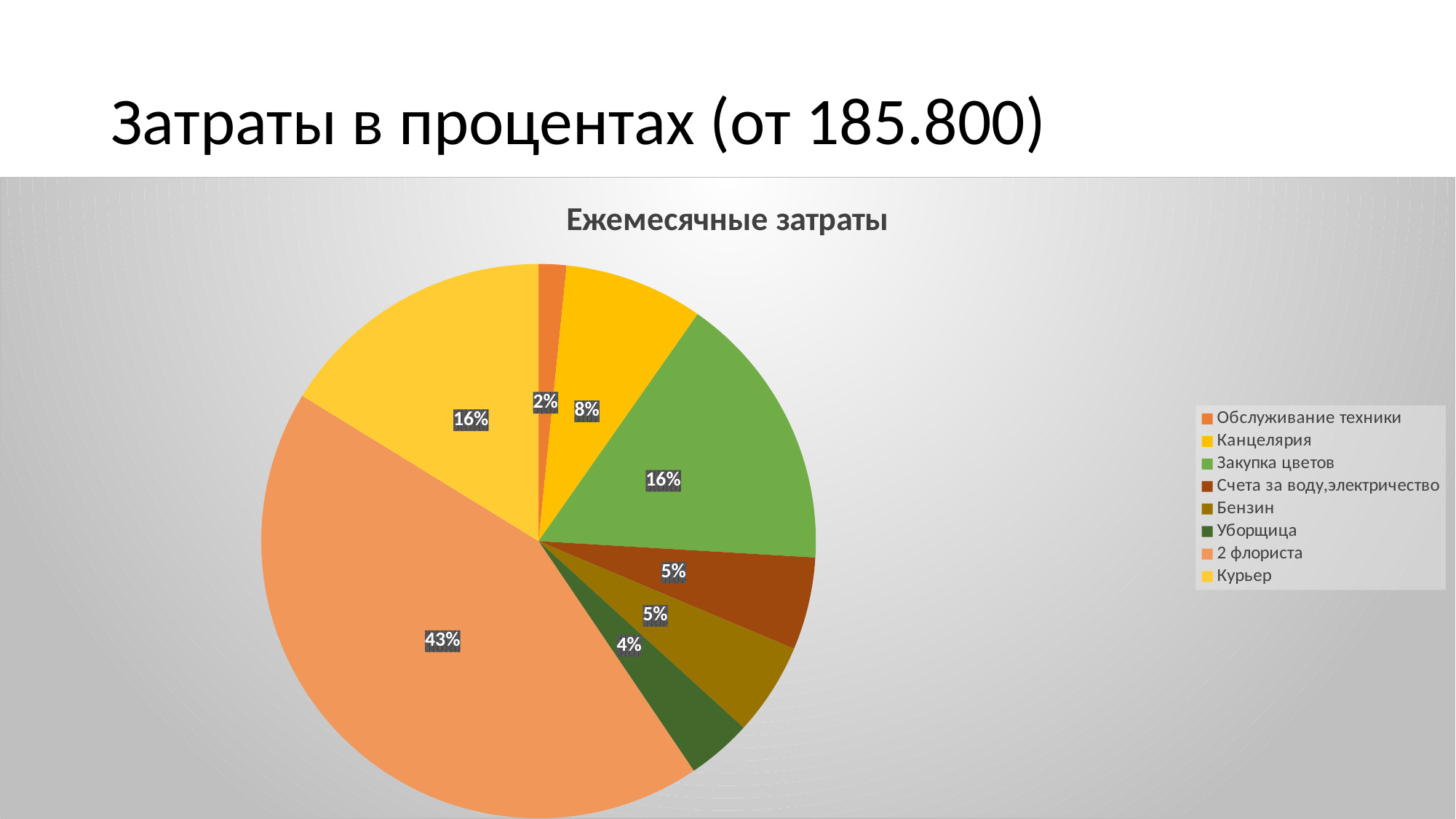

# Затраты в процентах (от 185.800)

### Chart:

| Category | Ежемесячные затраты | Столбец1 |
|---|---|---|
| Обслуживание техники | 3000.0 | None |
| Канцелярия | 15000.0 | None |
| Закупка цветов | 30000.0 | None |
| Счета за воду,электричество | 10000.0 | None |
| Бензин | 10000.0 | None |
| Уборщица | 7000.0 | None |
| 2 флориста | 80000.0 | None |
| Курьер | 30000.0 | None |